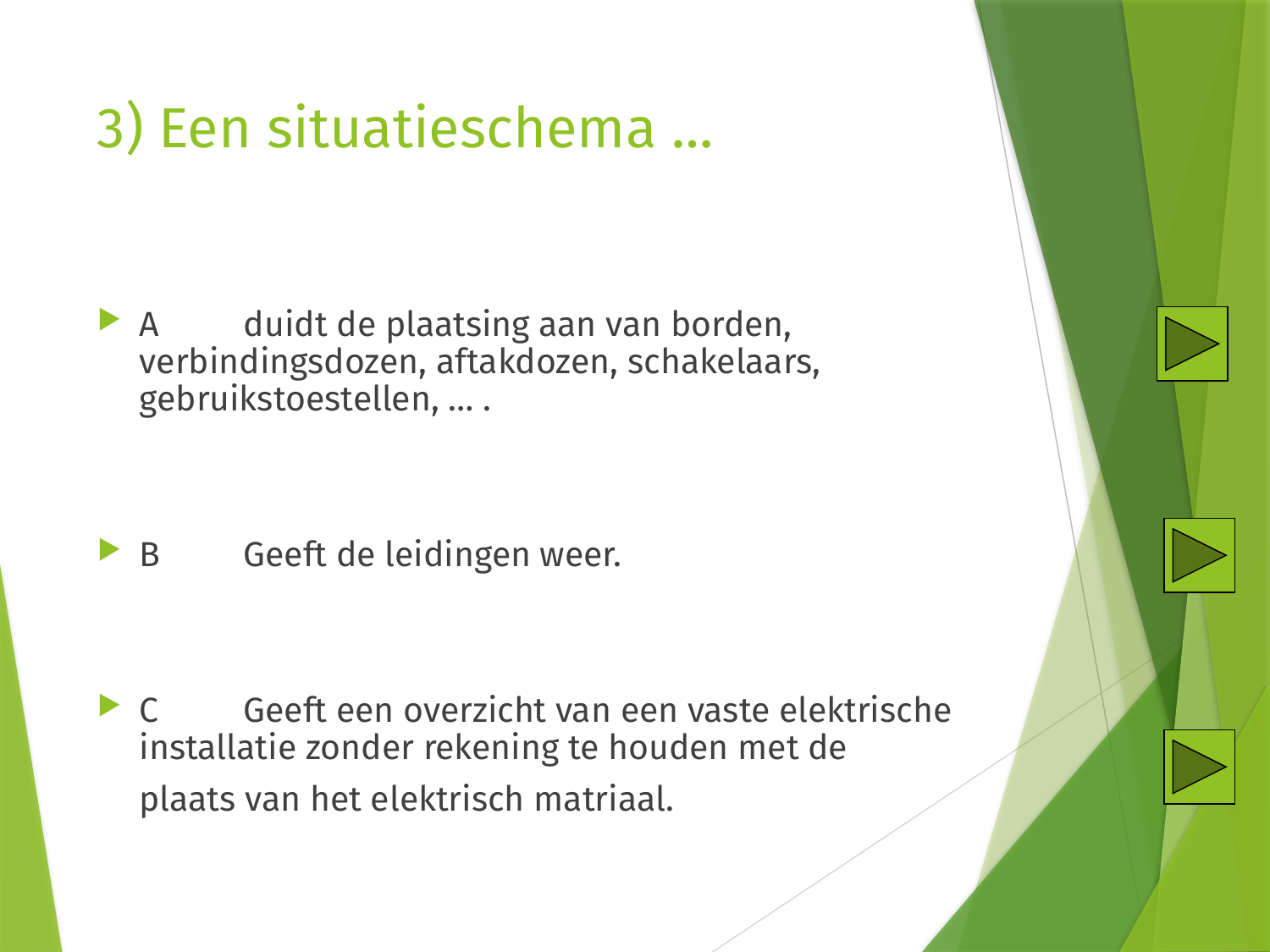

# 3) Een situatieschema …
A	duidt de plaatsing aan van borden, verbindingsdozen, aftakdozen, schakelaars, gebruikstoestellen, … .

B	Geeft de leidingen weer.

C	Geeft een overzicht van een vaste elektrische installatie zonder rekening te houden met de
	plaats van het elektrisch matriaal.